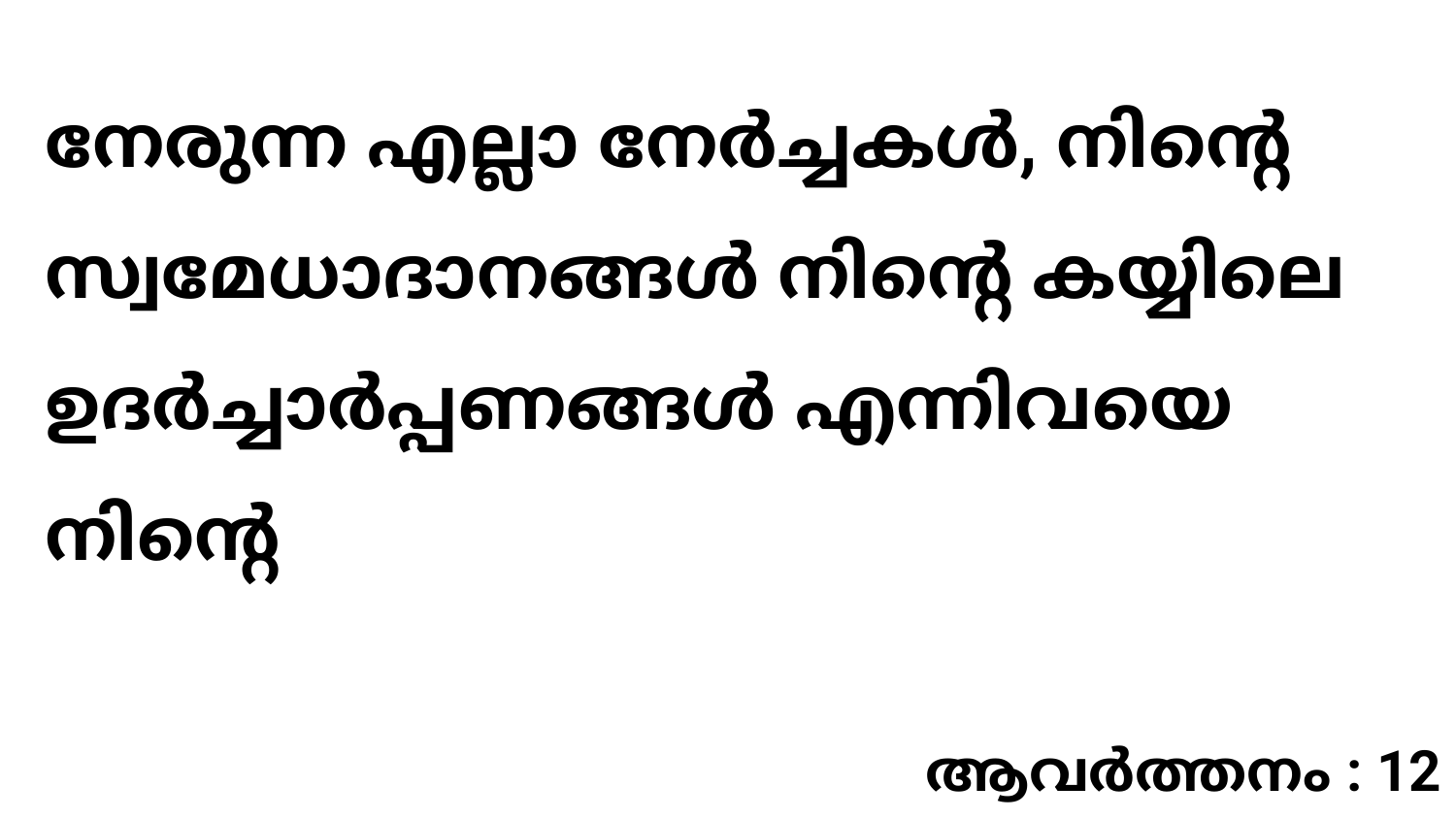

നേരുന്ന എല്ലാ നേർച്ചകൾ, നിന്റെ സ്വമേധാദാനങ്ങൾ നിന്റെ കയ്യിലെ ഉദർച്ചാർപ്പണങ്ങൾ എന്നിവയെ നിന്റെ
ആവർത്തനം : 12